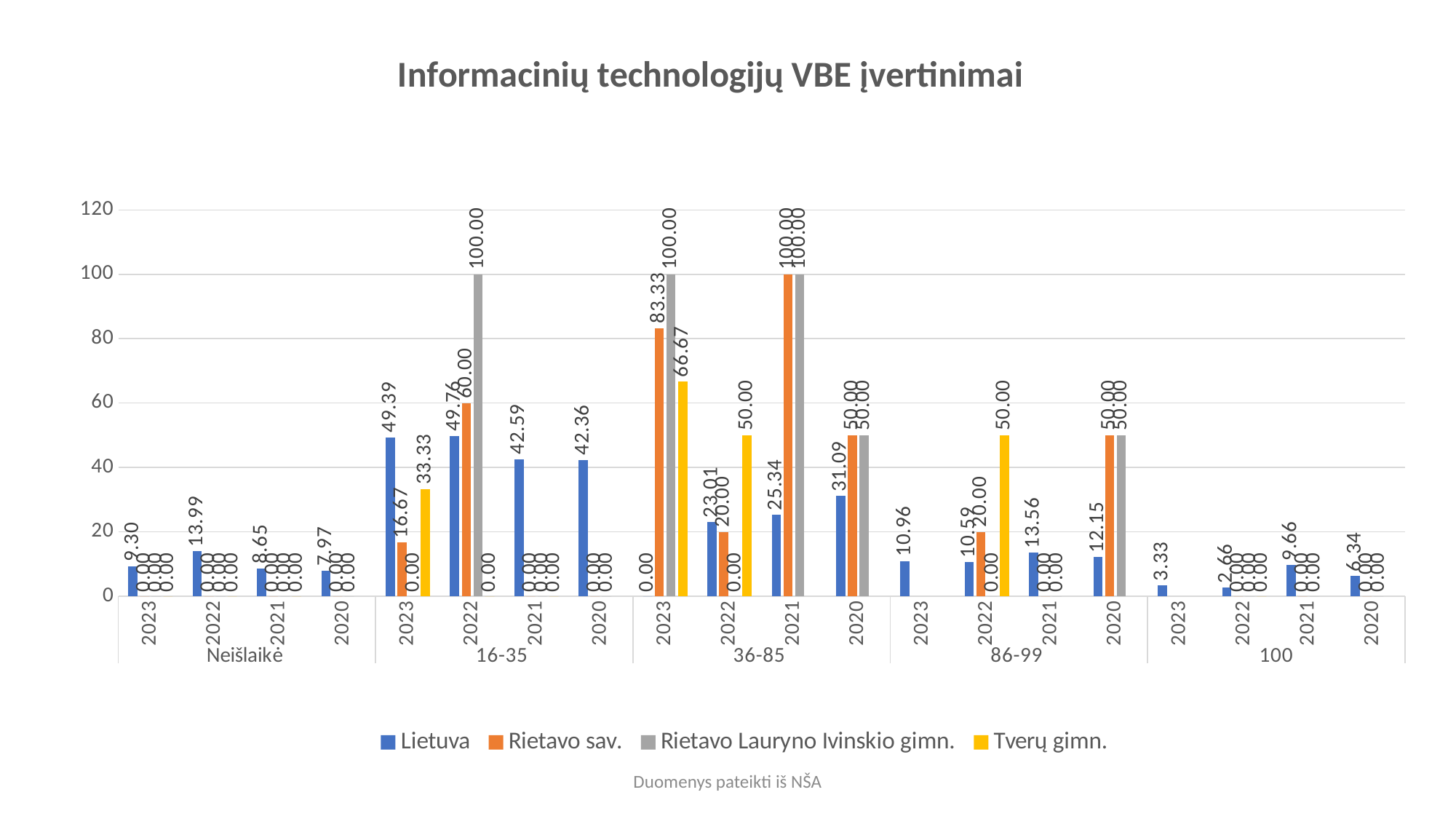

### Chart: Informacinių technologijų VBE įvertinimai

| Category | Lietuva | Rietavo sav. | Rietavo Lauryno Ivinskio gimn. | Tverų gimn. |
|---|---|---|---|---|
| 2023 | 9.3 | 0.0 | 0.0 | 0.0 |
| 2022 | 13.99 | 0.0 | 0.0 | 0.0 |
| 2021 | 8.65 | 0.0 | 0.0 | 0.0 |
| 2020 | 7.97 | 0.0 | 0.0 | None |
| 2023 | 49.39 | 16.67 | 0.0 | 33.33 |
| 2022 | 49.76 | 60.0 | 100.0 | 0.0 |
| 2021 | 42.59 | 0.0 | 0.0 | 0.0 |
| 2020 | 42.36 | 0.0 | 0.0 | None |
| 2023 | 0.0 | 83.33 | 100.0 | 66.67 |
| 2022 | 23.01 | 20.0 | 0.0 | 50.0 |
| 2021 | 25.34 | 100.0 | 100.0 | None |
| 2020 | 31.09 | 50.0 | 50.0 | None |
| 2023 | 10.96 | None | None | None |
| 2022 | 10.59 | 20.0 | 0.0 | 50.0 |
| 2021 | 13.56 | 0.0 | 0.0 | None |
| 2020 | 12.15 | 50.0 | 50.0 | None |
| 2023 | 3.33 | None | None | None |
| 2022 | 2.66 | 0.0 | 0.0 | 0.0 |
| 2021 | 9.663 | 0.0 | 0.0 | None |
| 2020 | 6.34 | 0.0 | 0.0 | None |
Duomenys pateikti iš NŠA